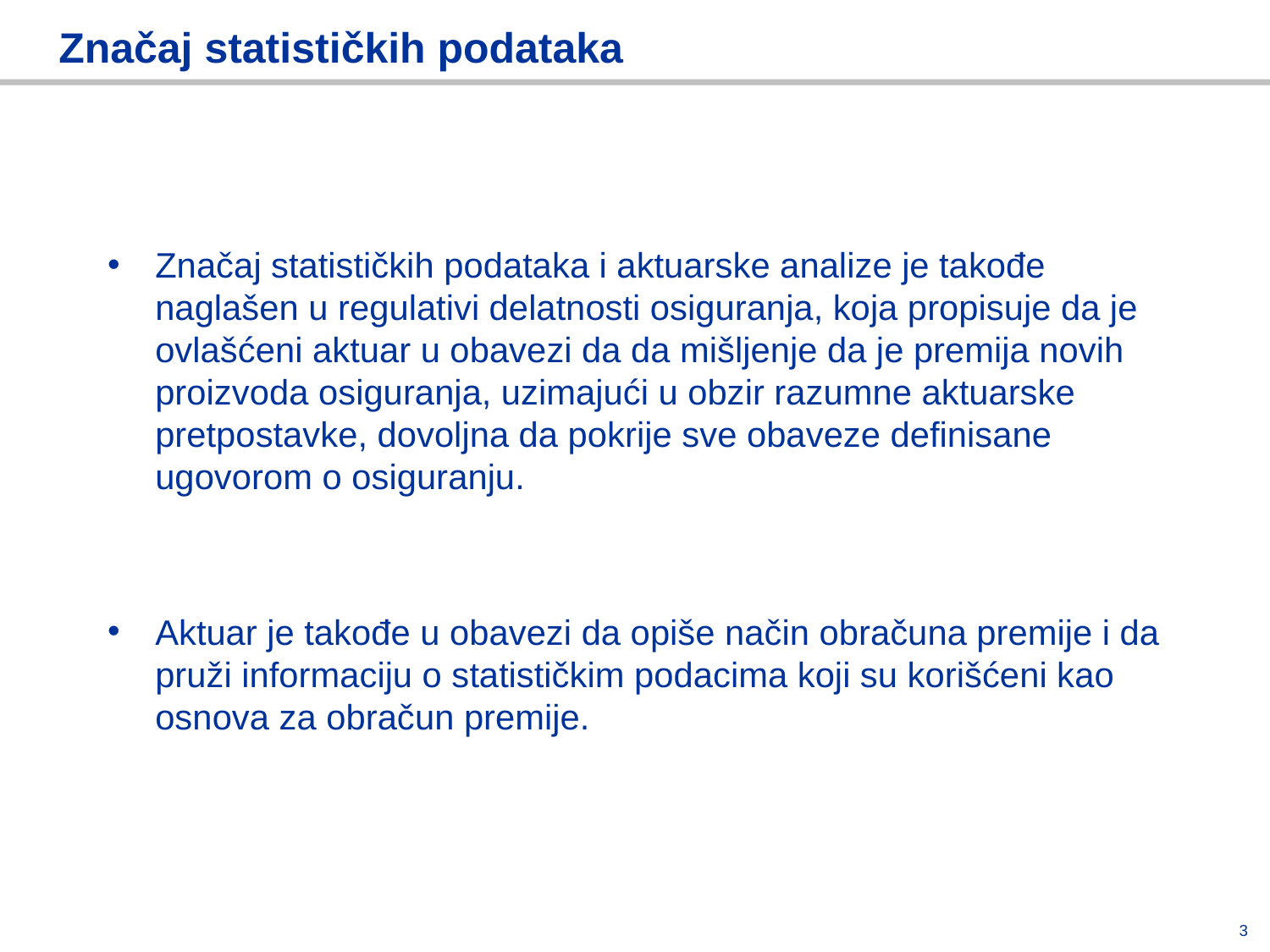

# Značaj statističkih podataka
Značaj statističkih podataka i aktuarske analize je takođe naglašen u regulativi delatnosti osiguranja, koja propisuje da je ovlašćeni aktuar u obavezi da da mišljenje da je premija novih proizvoda osiguranja, uzimajući u obzir razumne aktuarske pretpostavke, dovoljna da pokrije sve obaveze definisane ugovorom o osiguranju.
Aktuar je takođe u obavezi da opiše način obračuna premije i da pruži informaciju o statističkim podacima koji su korišćeni kao osnova za obračun premije.